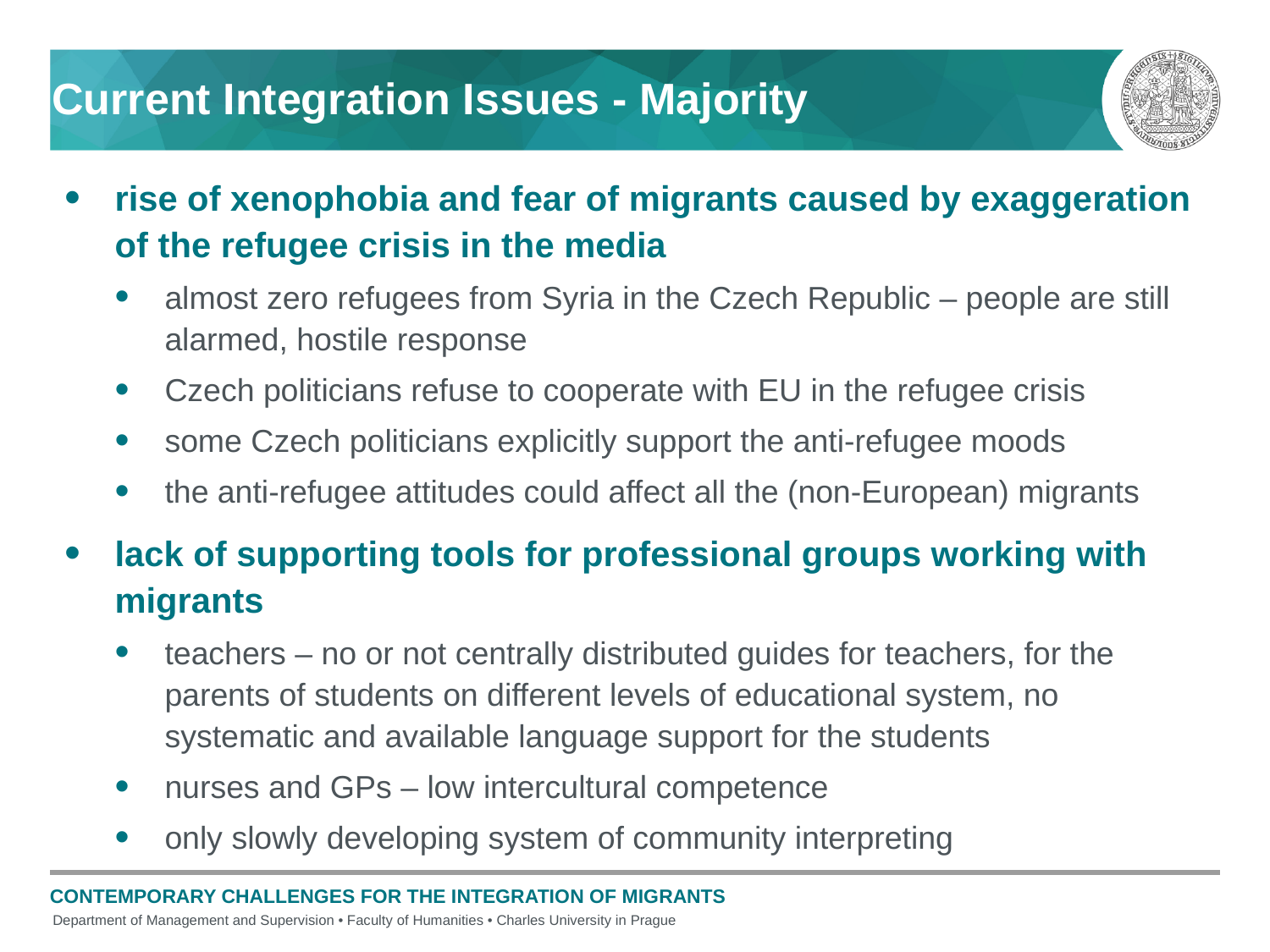

# Current Integration Issues - Majority
rise of xenophobia and fear of migrants caused by exaggeration of the refugee crisis in the media
almost zero refugees from Syria in the Czech Republic – people are still alarmed, hostile response
Czech politicians refuse to cooperate with EU in the refugee crisis
some Czech politicians explicitly support the anti-refugee moods
the anti-refugee attitudes could affect all the (non-European) migrants
lack of supporting tools for professional groups working with migrants
teachers – no or not centrally distributed guides for teachers, for the parents of students on different levels of educational system, no systematic and available language support for the students
nurses and GPs – low intercultural competence
only slowly developing system of community interpreting
Contemporary challenges for the integration of migrants